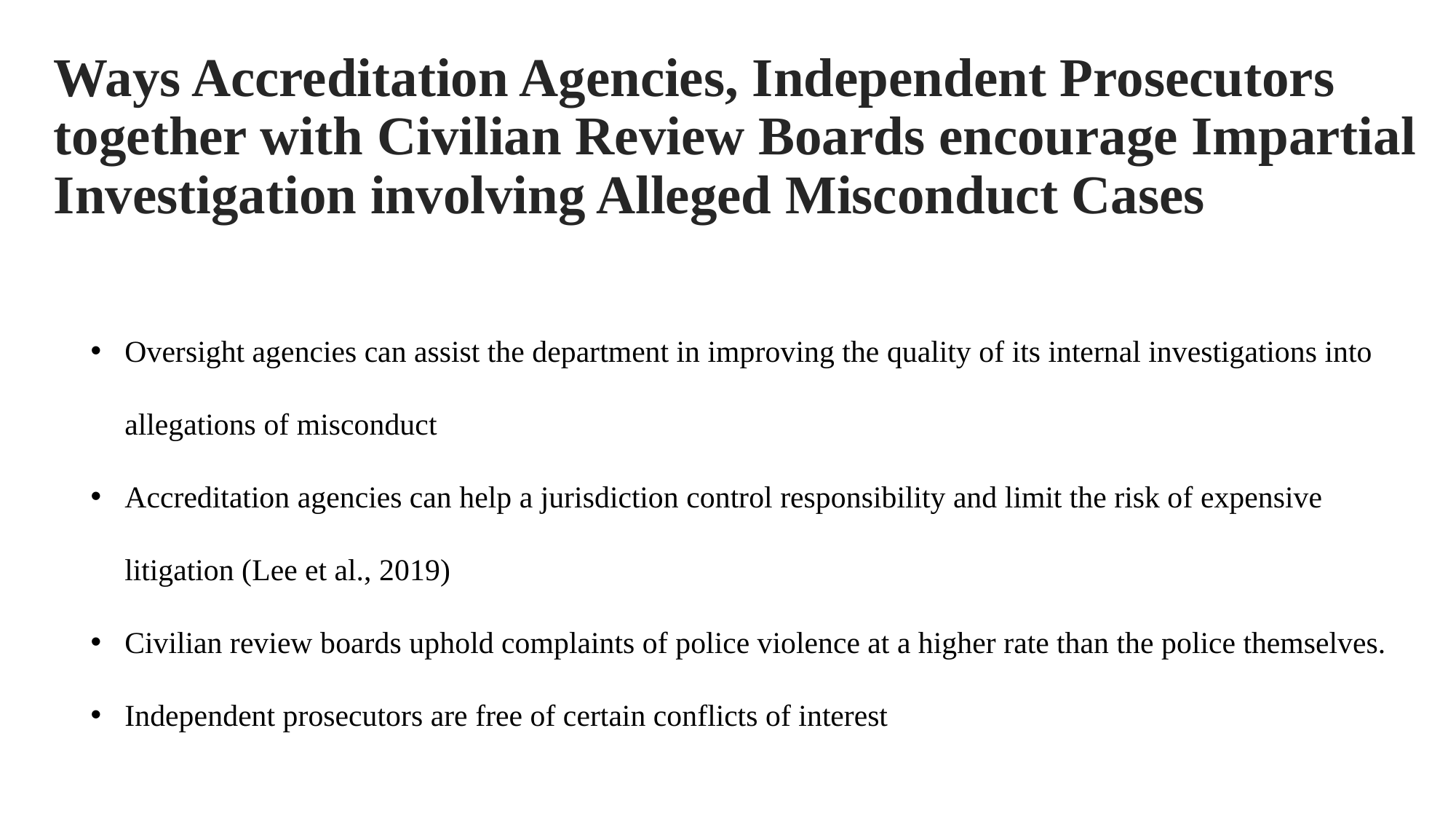

Ways Accreditation Agencies, Independent Prosecutors together with Civilian Review Boards encourage Impartial Investigation involving Alleged Misconduct Cases
Oversight agencies can assist the department in improving the quality of its internal investigations into allegations of misconduct
Accreditation agencies can help a jurisdiction control responsibility and limit the risk of expensive litigation (Lee et al., 2019)
Civilian review boards uphold complaints of police violence at a higher rate than the police themselves.
Independent prosecutors are free of certain conflicts of interest